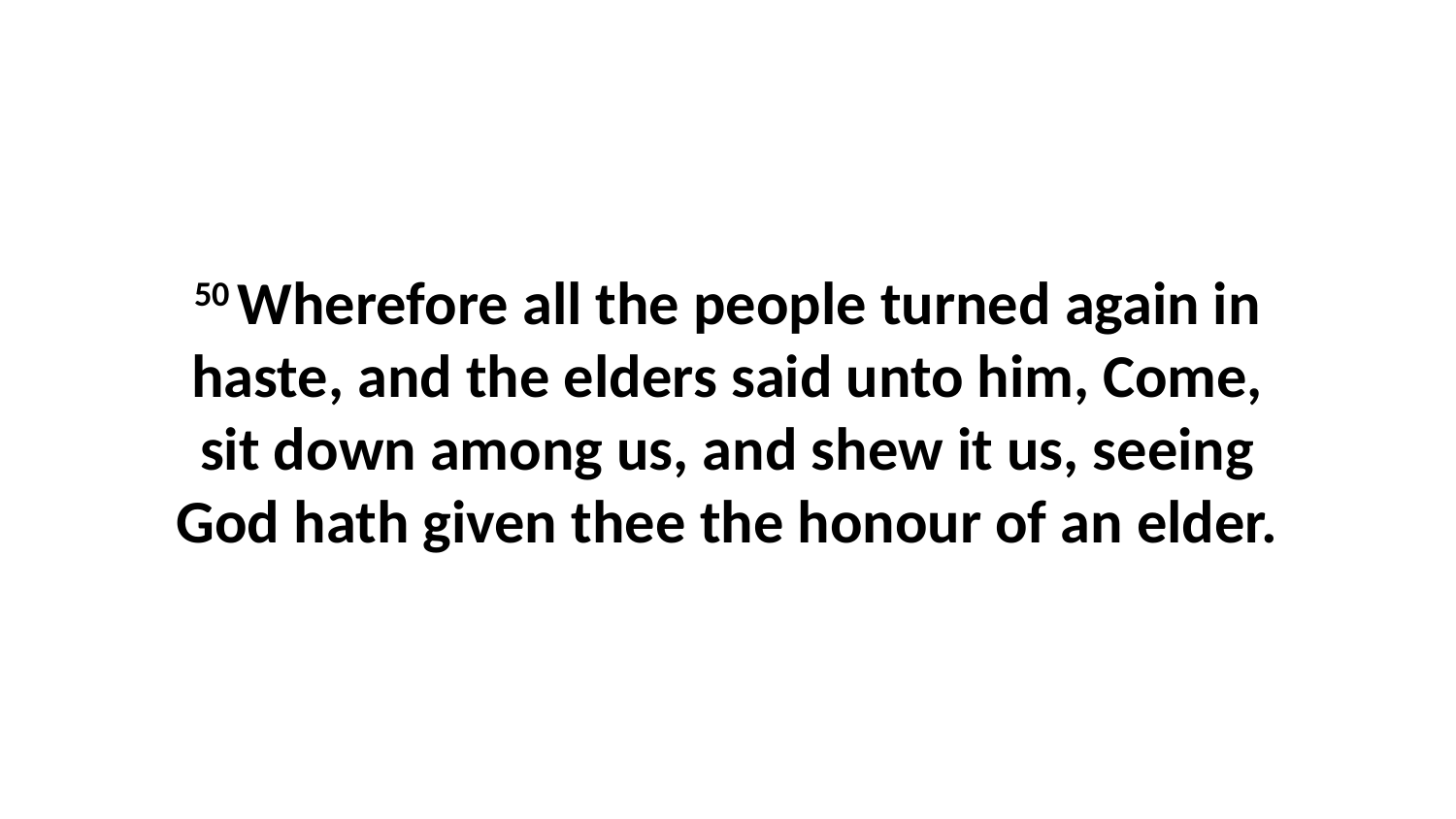

50 Wherefore all the people turned again in haste, and the elders said unto him, Come, sit down among us, and shew it us, seeing God hath given thee the honour of an elder.